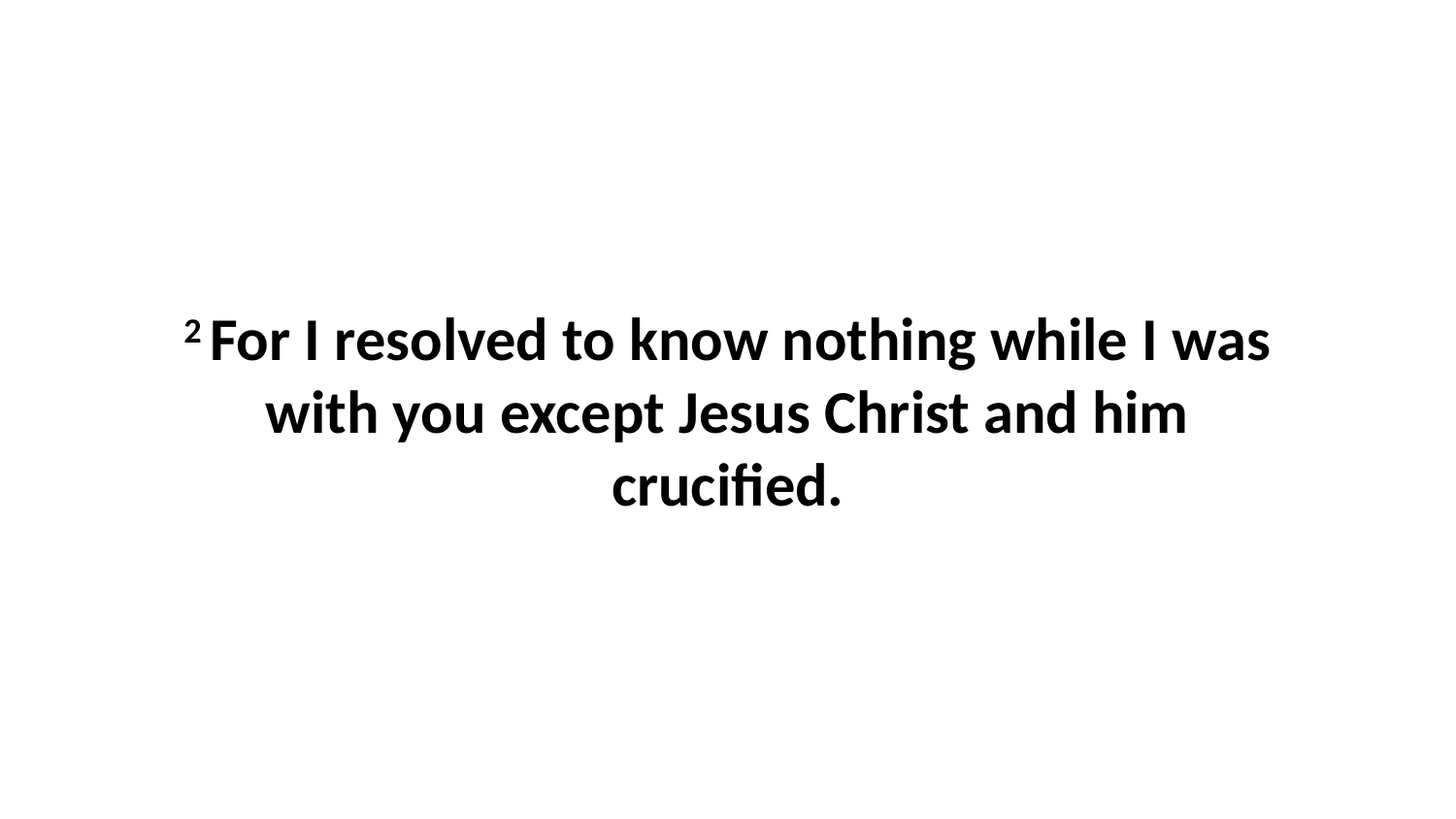

2 For I resolved to know nothing while I was with you except Jesus Christ and him crucified.